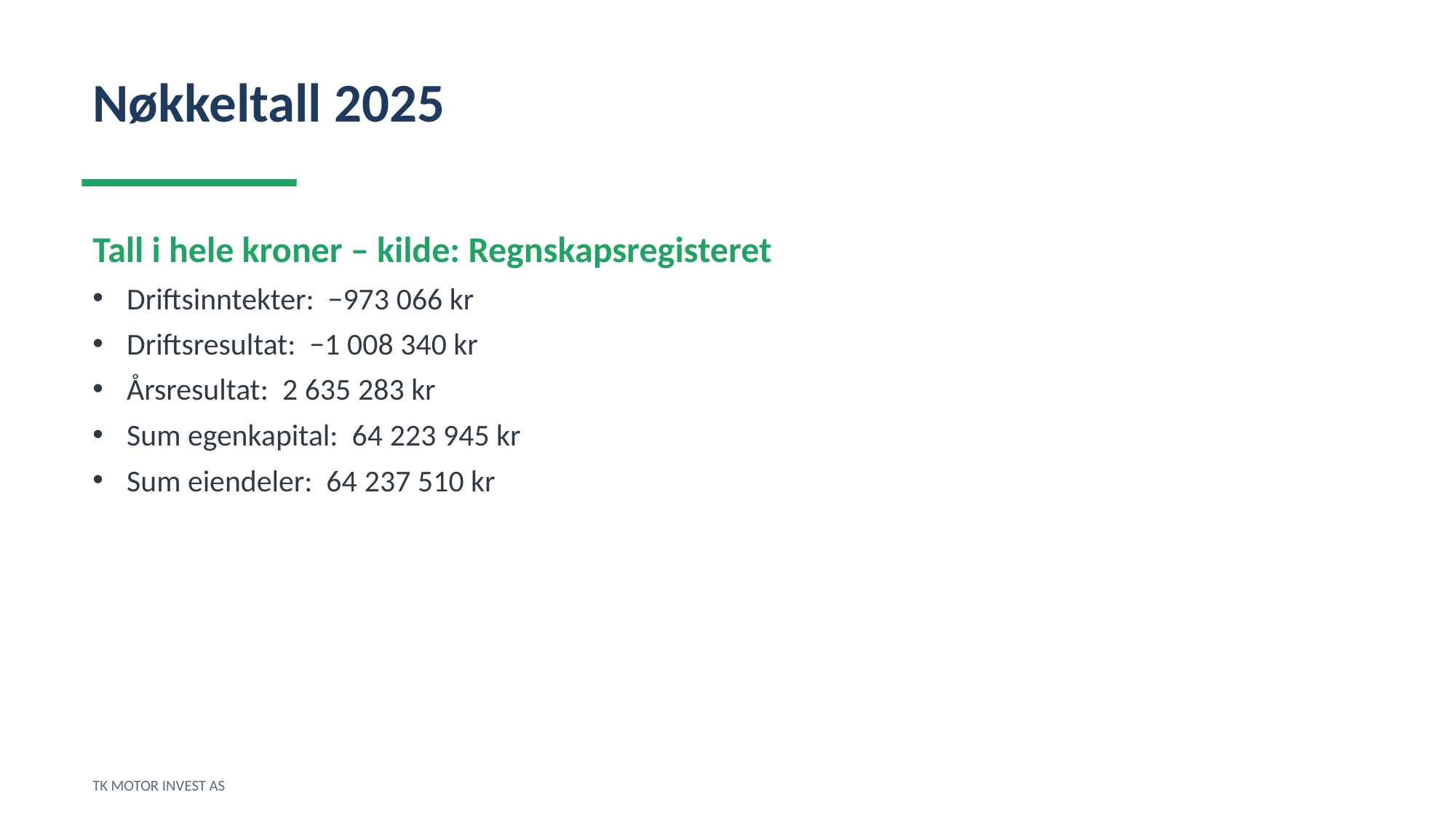

Nøkkeltall 2025

Tall i hele kroner – kilde: Regnskapsregisteret
Driftsinntekter:  −973 066 kr
Driftsresultat:  −1 008 340 kr
Årsresultat:  2 635 283 kr
Sum egenkapital:  64 223 945 kr
Sum eiendeler:  64 237 510 kr
TK MOTOR INVEST AS